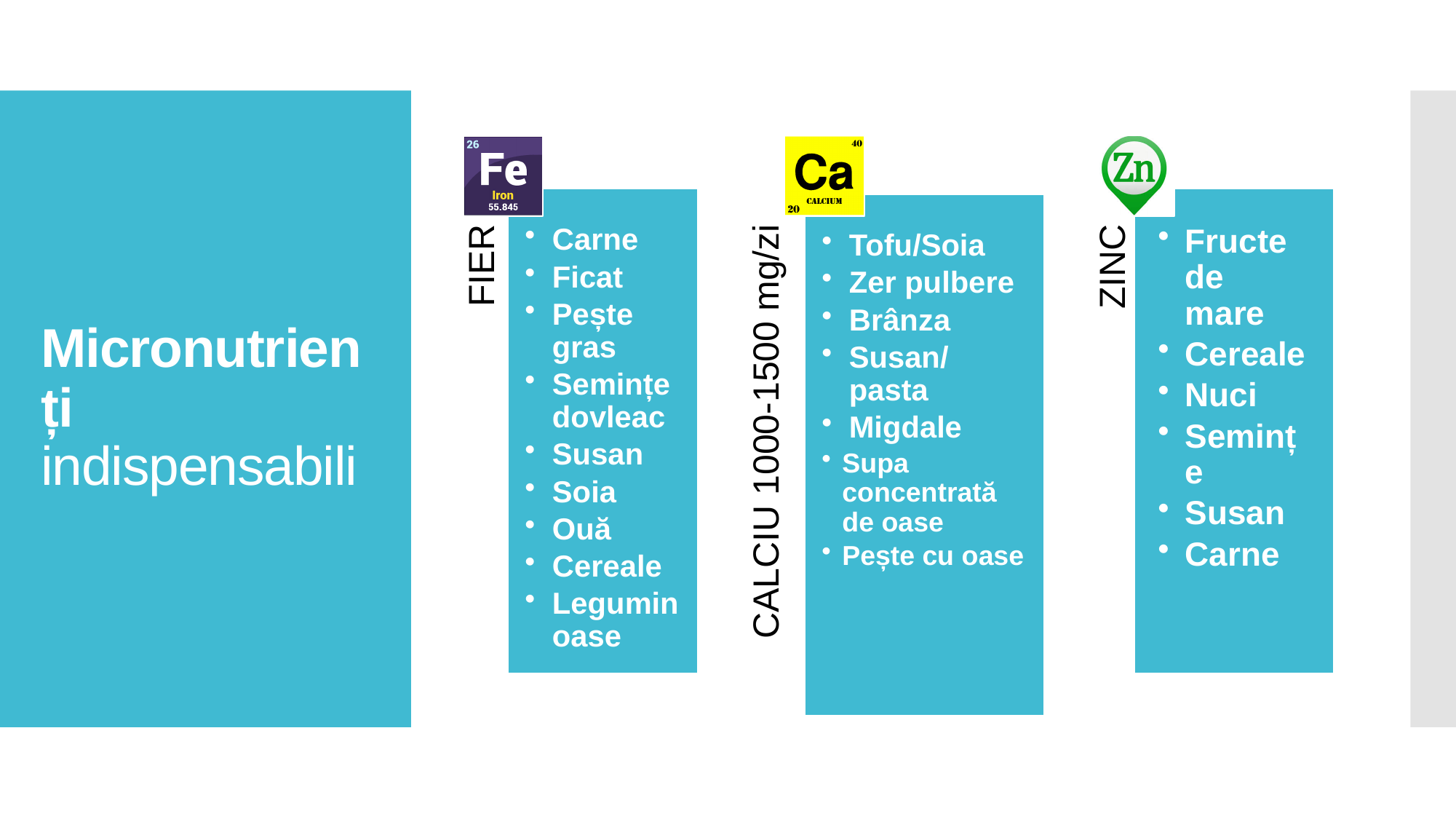

FIER
Carne
Ficat
Pește gras
Semințe  dovleac
Susan
Soia
Ouă
Cereale
Leguminoase

CALCIU 1000-1500 mg/zi
Tofu/Soia
Zer pulbere
Brânza
Susan/pasta
Migdale
Supa concentrată de oase
Pește cu oase
ZINC
Fructe de mare
Cereale
Nuci
Semințe
Susan
Carne

# Micronutrienți indispensabili